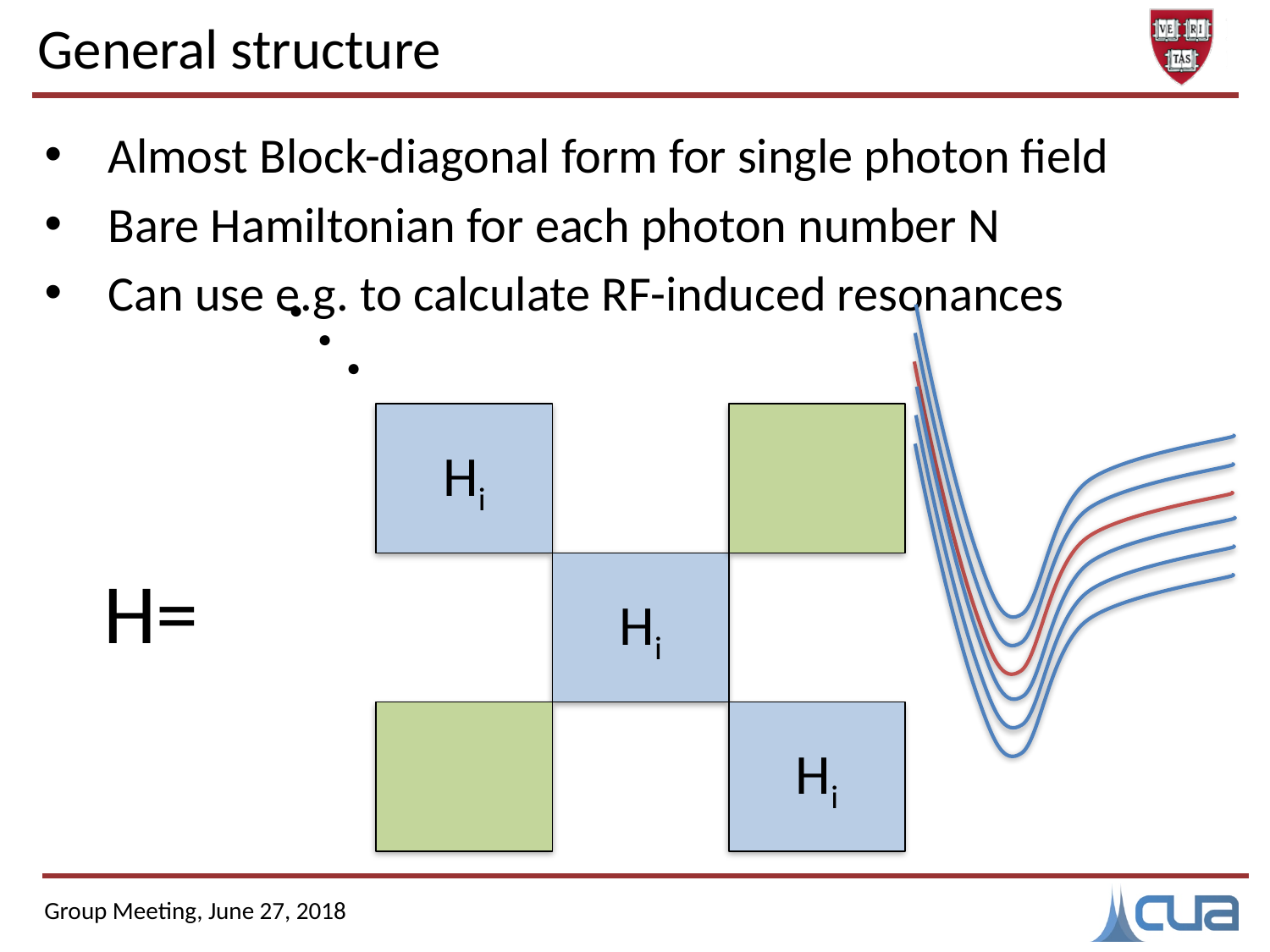

# General structure
Almost Block-diagonal form for single photon field
Bare Hamiltonian for each photon number N
Can use e.g. to calculate RF-induced resonances

. . .

Hi

H=
Hi

Hi